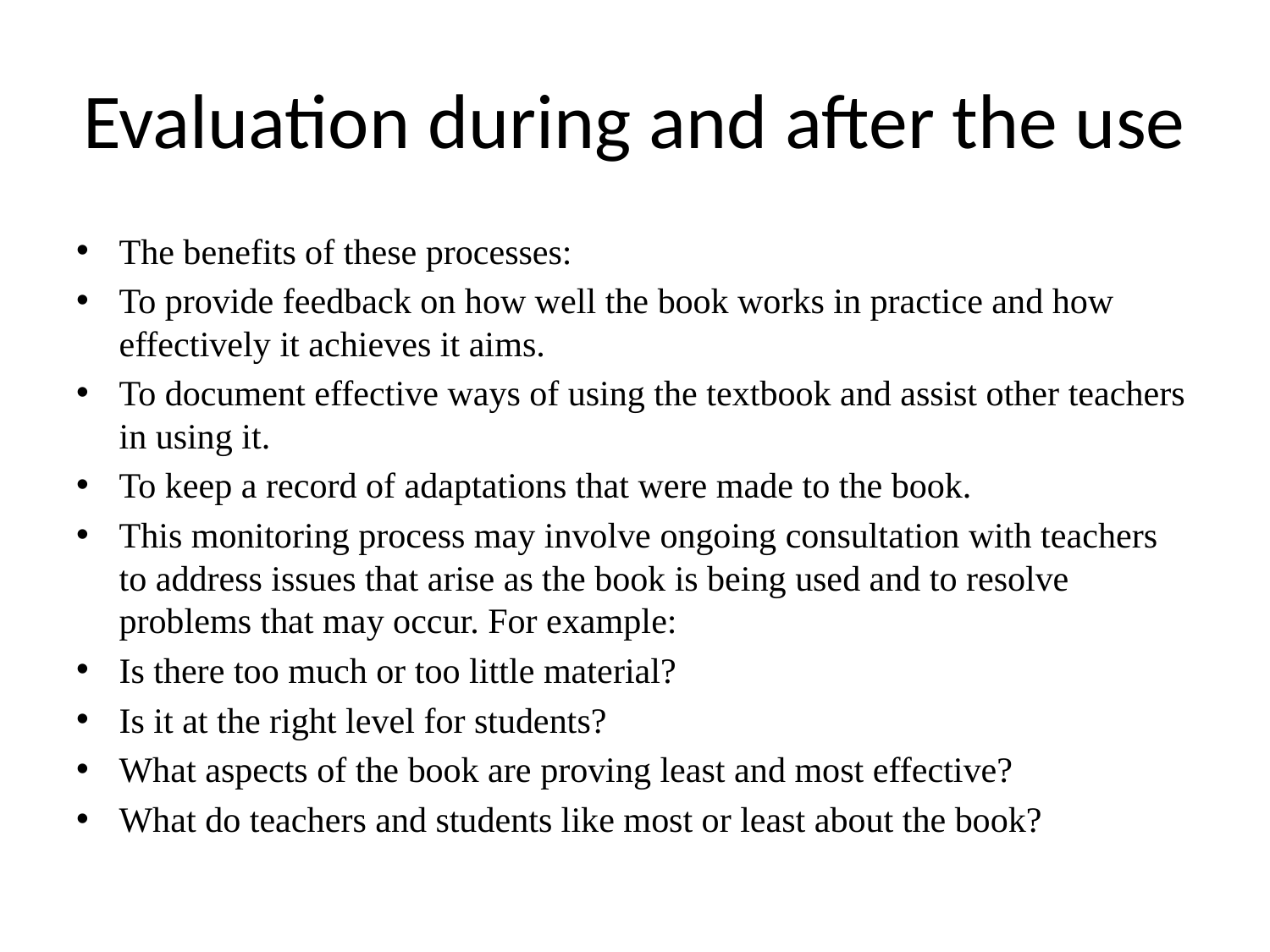

# Evaluation during and after the use
The benefits of these processes:
To provide feedback on how well the book works in practice and how effectively it achieves it aims.
To document effective ways of using the textbook and assist other teachers in using it.
To keep a record of adaptations that were made to the book.
This monitoring process may involve ongoing consultation with teachers to address issues that arise as the book is being used and to resolve problems that may occur. For example:
Is there too much or too little material?
Is it at the right level for students?
What aspects of the book are proving least and most effective?
What do teachers and students like most or least about the book?